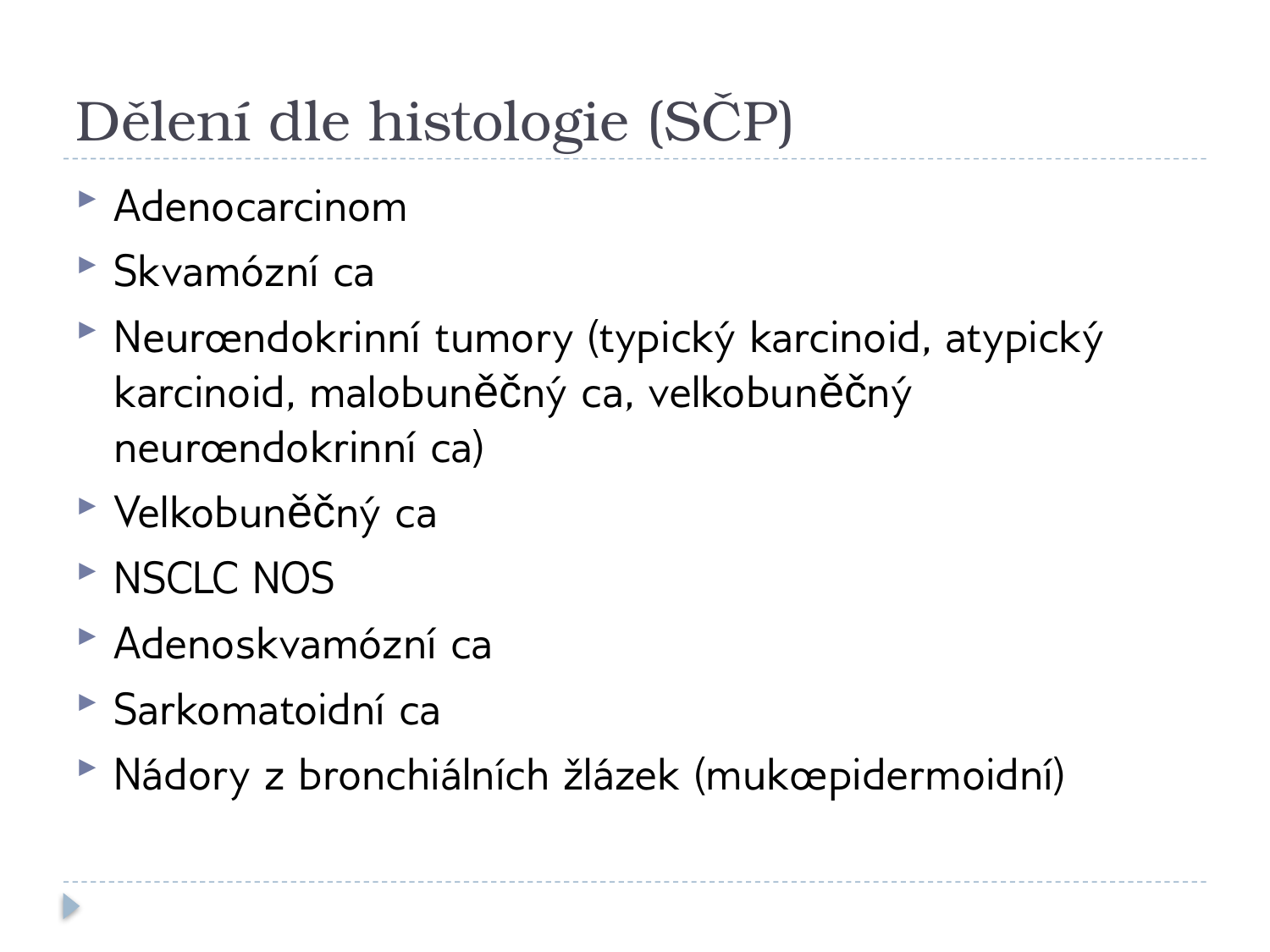

# Dělení dle histologie (SČP)
Adenocarcinom
Skvamózní ca
Neuroendokrinní tumory (typický karcinoid, atypický karcinoid, malobuněčný ca, velkobuněčný neuroendokrinní ca)
Velkobuněčný ca
NSCLC NOS
Adenoskvamózní ca
Sarkomatoidní ca
Nádory z bronchiálních žlázek (mukoepidermoidní)